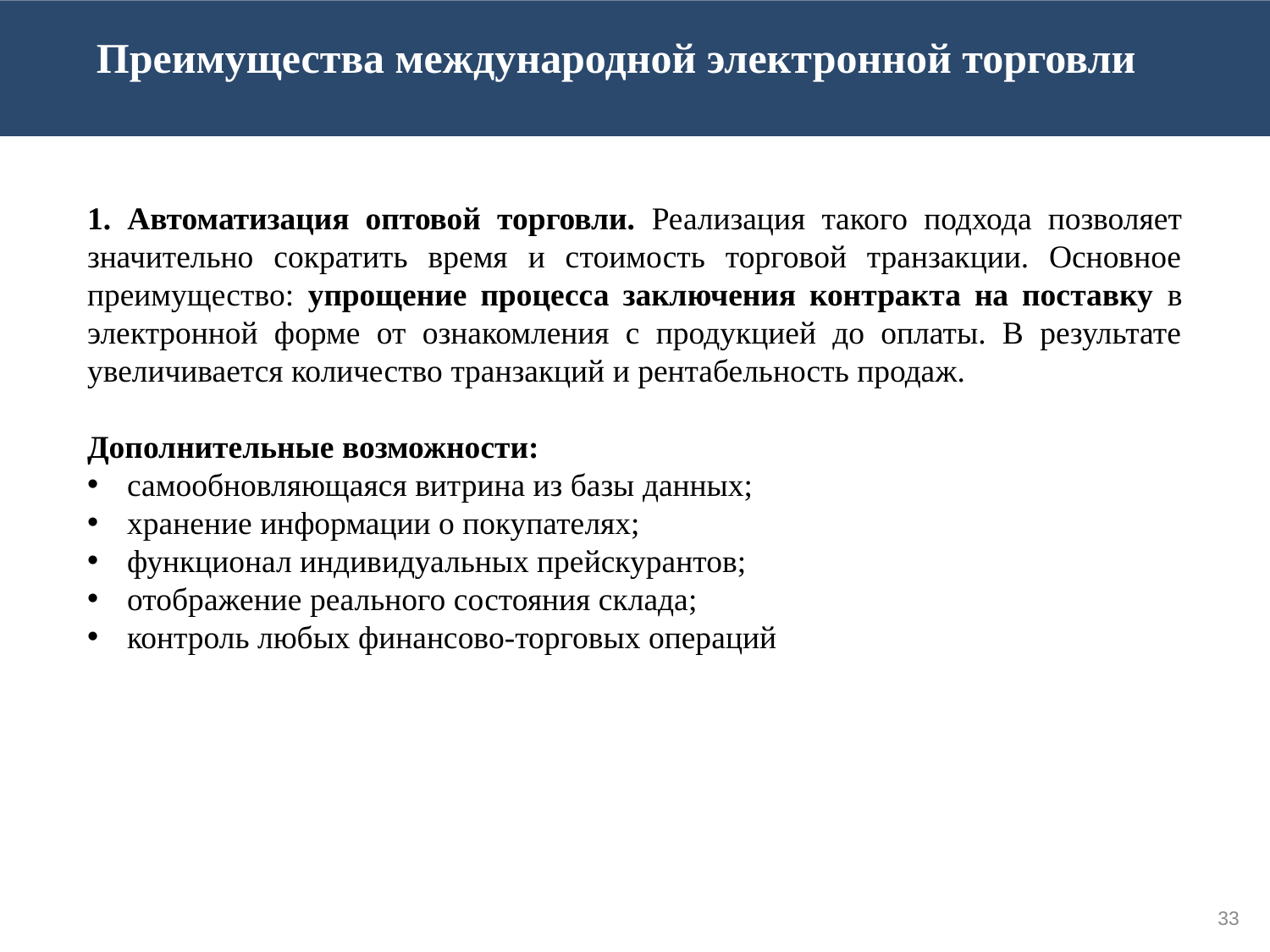

Преимущества международной электронной торговли

Источник: Нестеров А.К. Международная электронная торговля // Энциклопедия Нестеровых - http://odiplom.ru/lab/mezhdunarodnaya-elektronnaya-torgovlya.html

Источник: Нестеров А.К. Международная электронная торговля // Энциклопедия Нестеровых - http://odiplom.ru/lab/mezhdunarodnaya-elektronnaya-torgovlya.html

Источник: Нестеров А.К. Международная электронная торговля // Энциклопедия Нестеровых - http://odiplom.ru/lab/mezhdunarodnaya-elektronnaya-torgovlya.html

1. Автоматизация оптовой торговли. Реализация такого подхода позволяет значительно сократить время и стоимость торговой транзакции. Основное преимущество: упрощение процесса заключения контракта на поставку в электронной форме от ознакомления с продукцией до оплаты. В результате увеличивается количество транзакций и рентабельность продаж.

Дополнительные возможности:
самообновляющаяся витрина из базы данных;
хранение информации о покупателях;
функционал индивидуальных прейскурантов;
отображение реального состояния склада;
контроль любых финансово-торговых операций

33